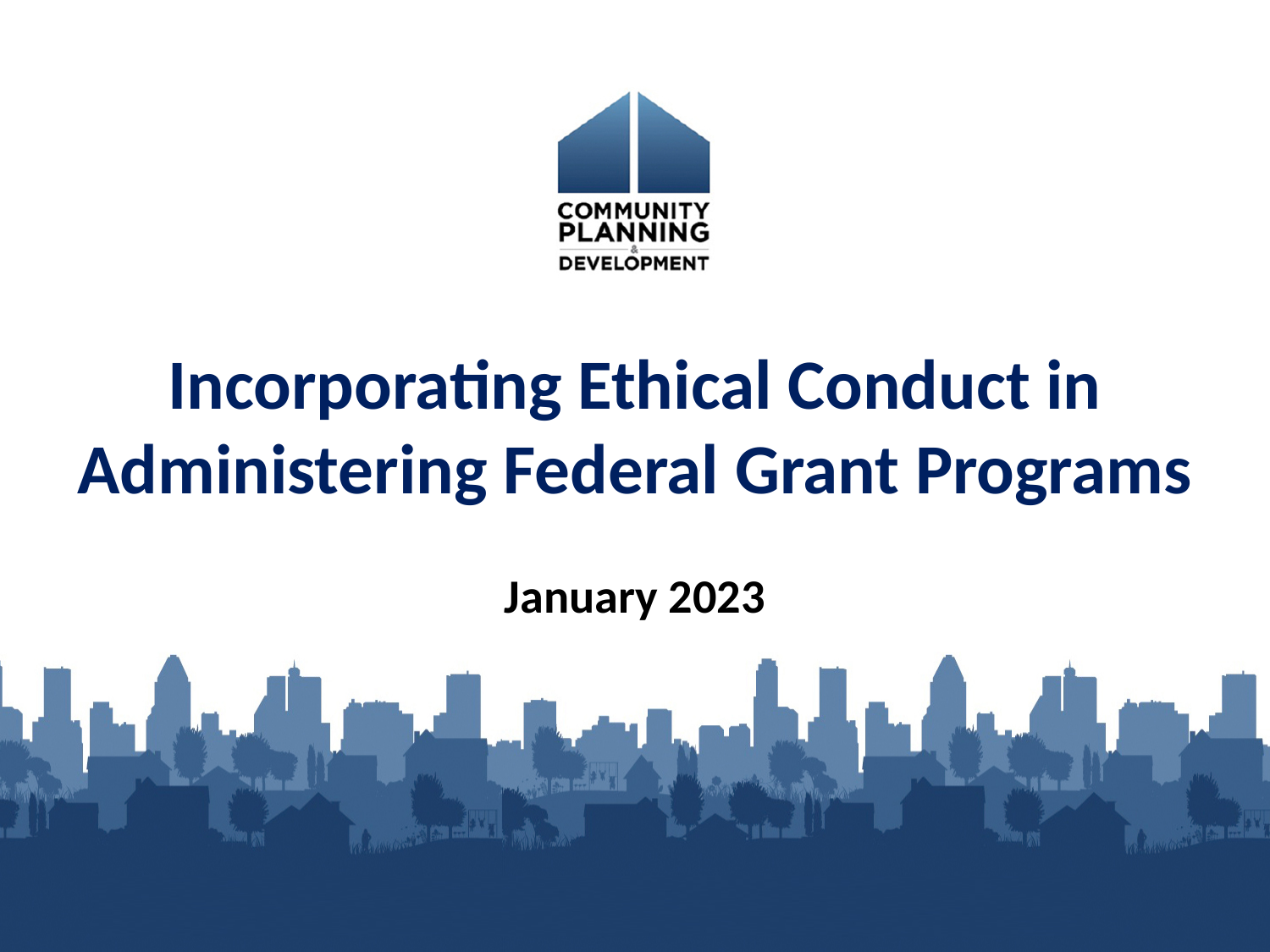

# Incorporating Ethical Conduct in Administering Federal Grant Programs January 2023